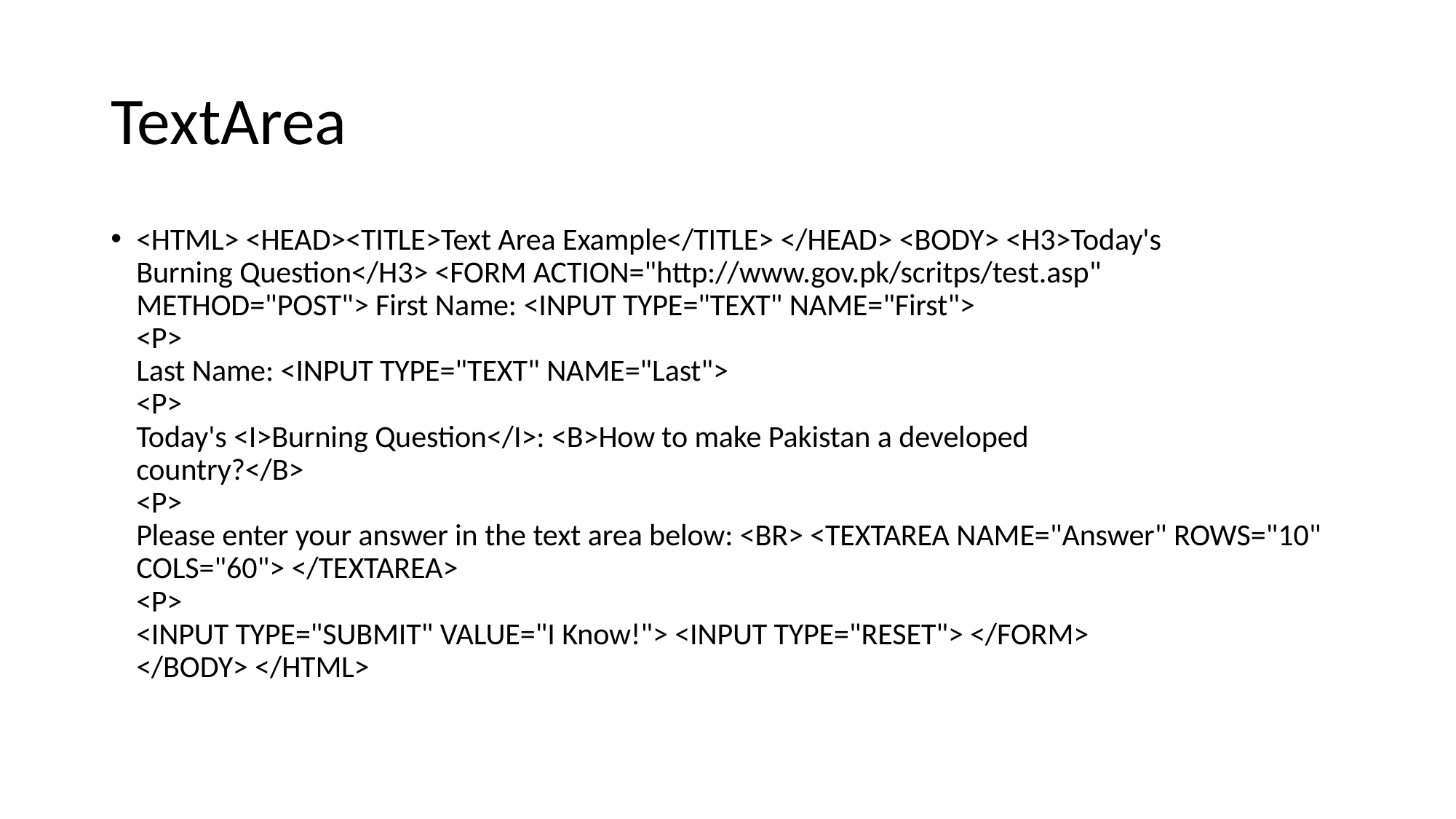

# TextArea
<HTML> <HEAD><TITLE>Text Area Example</TITLE> </HEAD> <BODY> <H3>Today's
Burning Question</H3> <FORM ACTION="http://www.gov.pk/scritps/test.asp"
METHOD="POST"> First Name: <INPUT TYPE="TEXT" NAME="First">
<P>
Last Name: <INPUT TYPE="TEXT" NAME="Last">
<P>
Today's <I>Burning Question</I>: <B>How to make Pakistan a developed
country?</B>
<P>
Please enter your answer in the text area below: <BR> <TEXTAREA NAME="Answer" ROWS="10"
COLS="60"> </TEXTAREA>
<P>
<INPUT TYPE="SUBMIT" VALUE="I Know!"> <INPUT TYPE="RESET"> </FORM>
</BODY> </HTML>